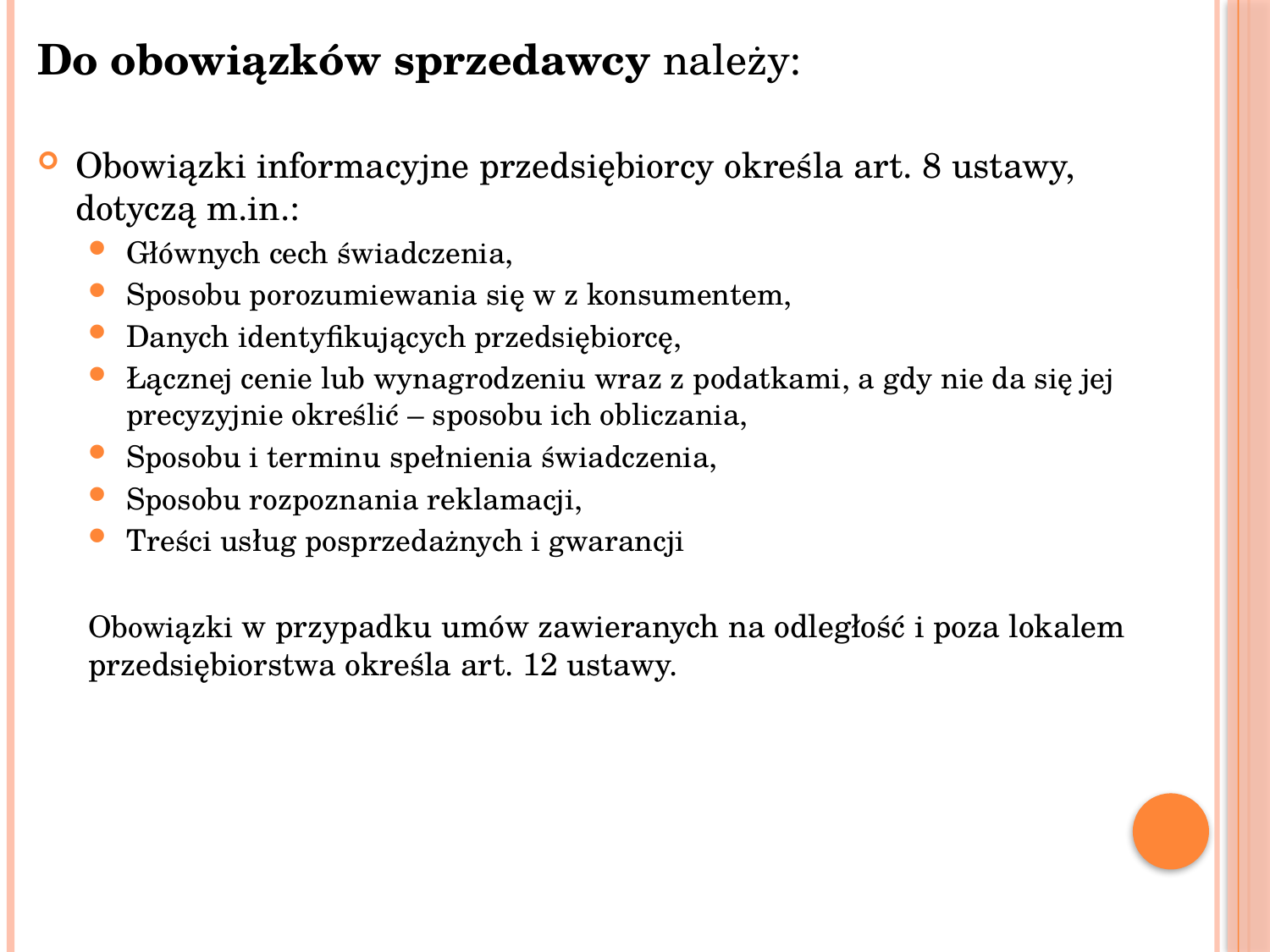

Do obowiązków sprzedawcy należy:

Obowiązki informacyjne przedsiębiorcy określa art. 8 ustawy, dotyczą m.in.:
Głównych cech świadczenia,
Sposobu porozumiewania się w z konsumentem,
Danych identyfikujących przedsiębiorcę,
Łącznej cenie lub wynagrodzeniu wraz z podatkami, a gdy nie da się jej precyzyjnie określić – sposobu ich obliczania,
Sposobu i terminu spełnienia świadczenia,
Sposobu rozpoznania reklamacji,
Treści usług posprzedażnych i gwarancji

Obowiązki w przypadku umów zawieranych na odległość i poza lokalem przedsiębiorstwa określa art. 12 ustawy.